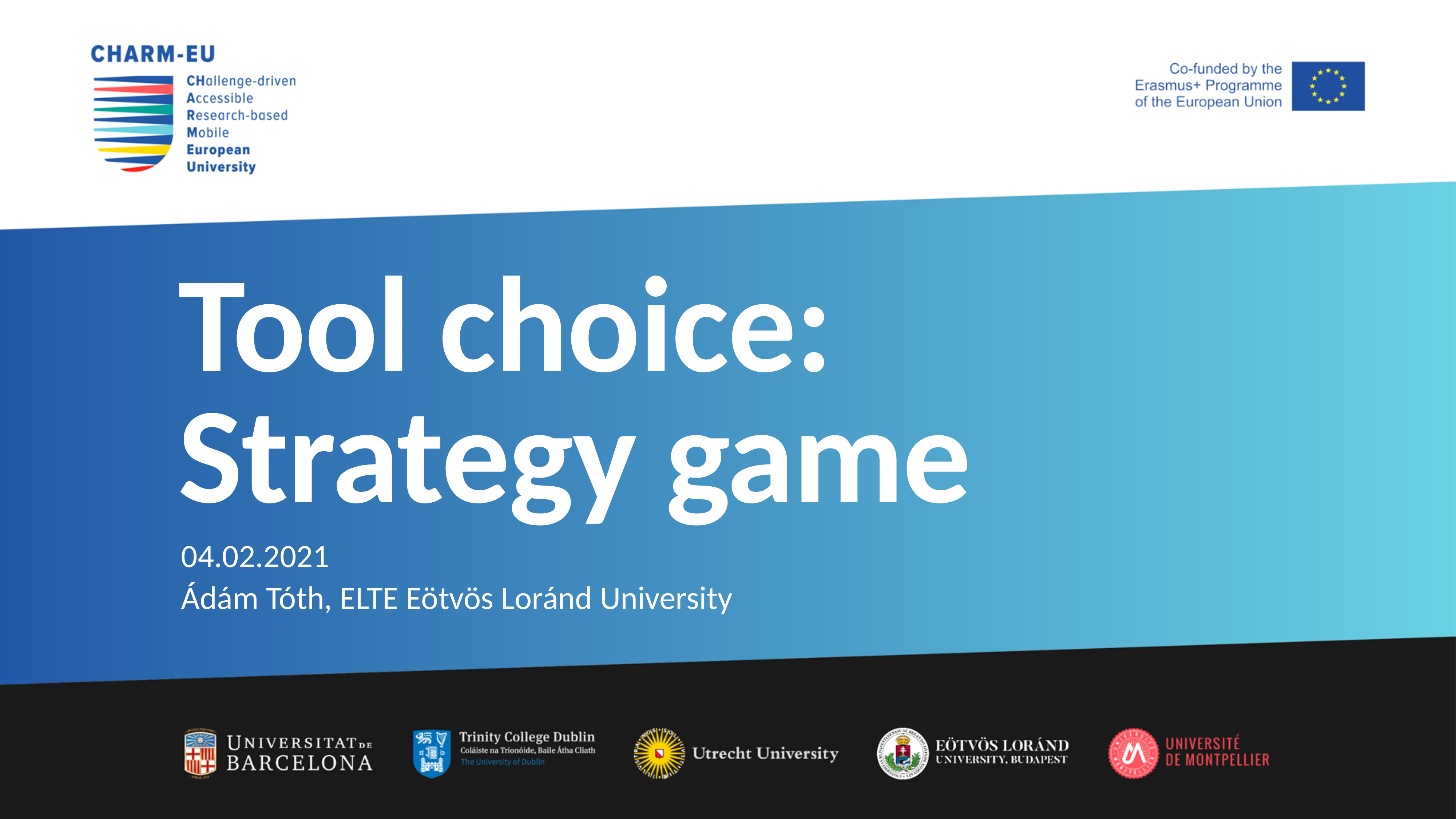

# Tool choice: Strategy game
04.02.2021
Ádám Tóth, ELTE Eötvös Loránd University